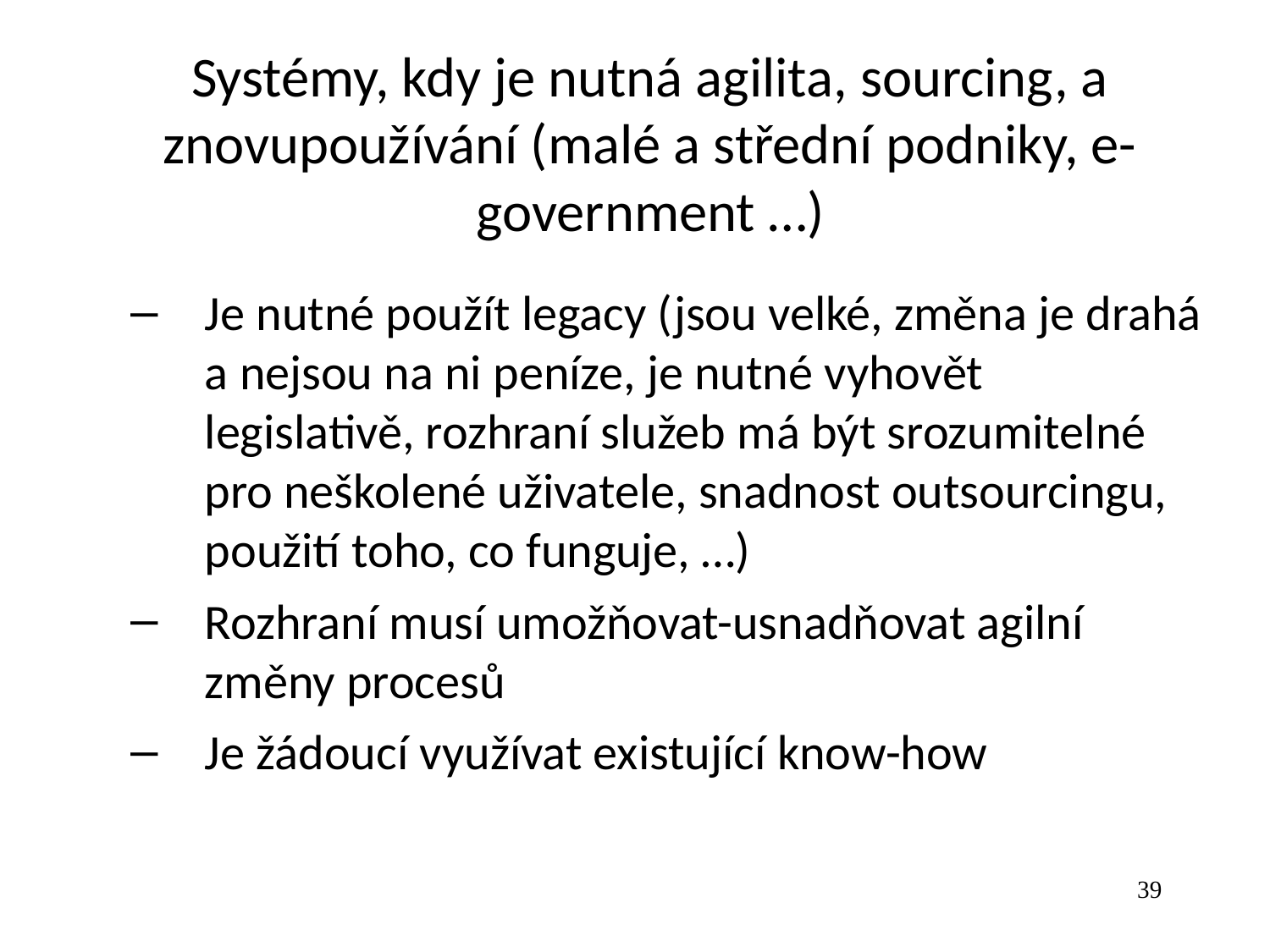

Systémy, kdy je nutná agilita, sourcing, a znovupoužívání (malé a střední podniky, e-government …)
Je nutné použít legacy (jsou velké, změna je drahá a nejsou na ni peníze, je nutné vyhovět legislativě, rozhraní služeb má být srozumitelné pro neškolené uživatele, snadnost outsourcingu, použití toho, co funguje, …)
Rozhraní musí umožňovat-usnadňovat agilní změny procesů
Je žádoucí využívat existující know-how
39